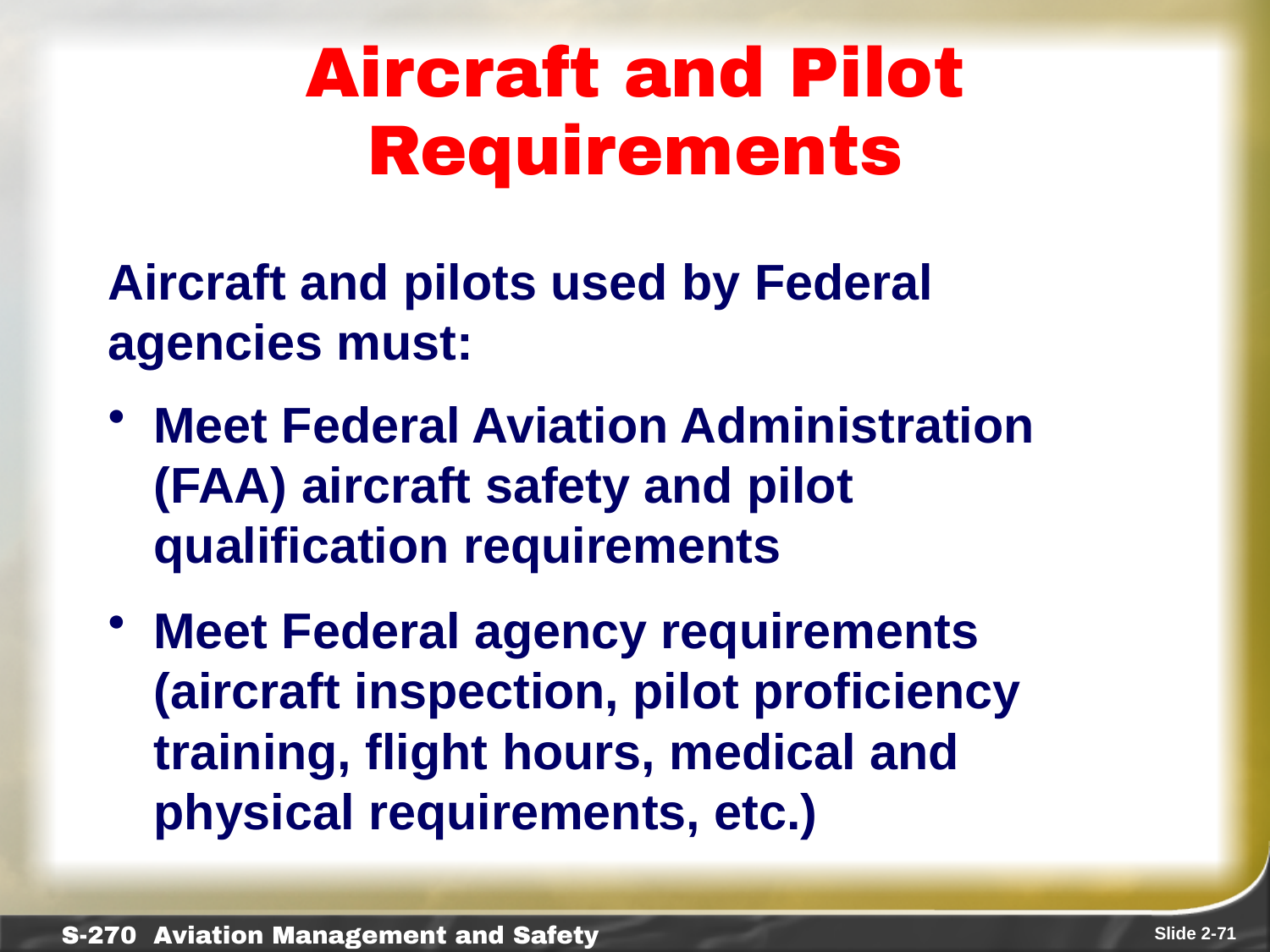

# Aircraft and Pilot Requirements
Aircraft and pilots used by Federal agencies must:
Meet Federal Aviation Administration (FAA) aircraft safety and pilot qualification requirements
Meet Federal agency requirements (aircraft inspection, pilot proficiency training, flight hours, medical and physical requirements, etc.)
S-270  Aviation Management and Safety